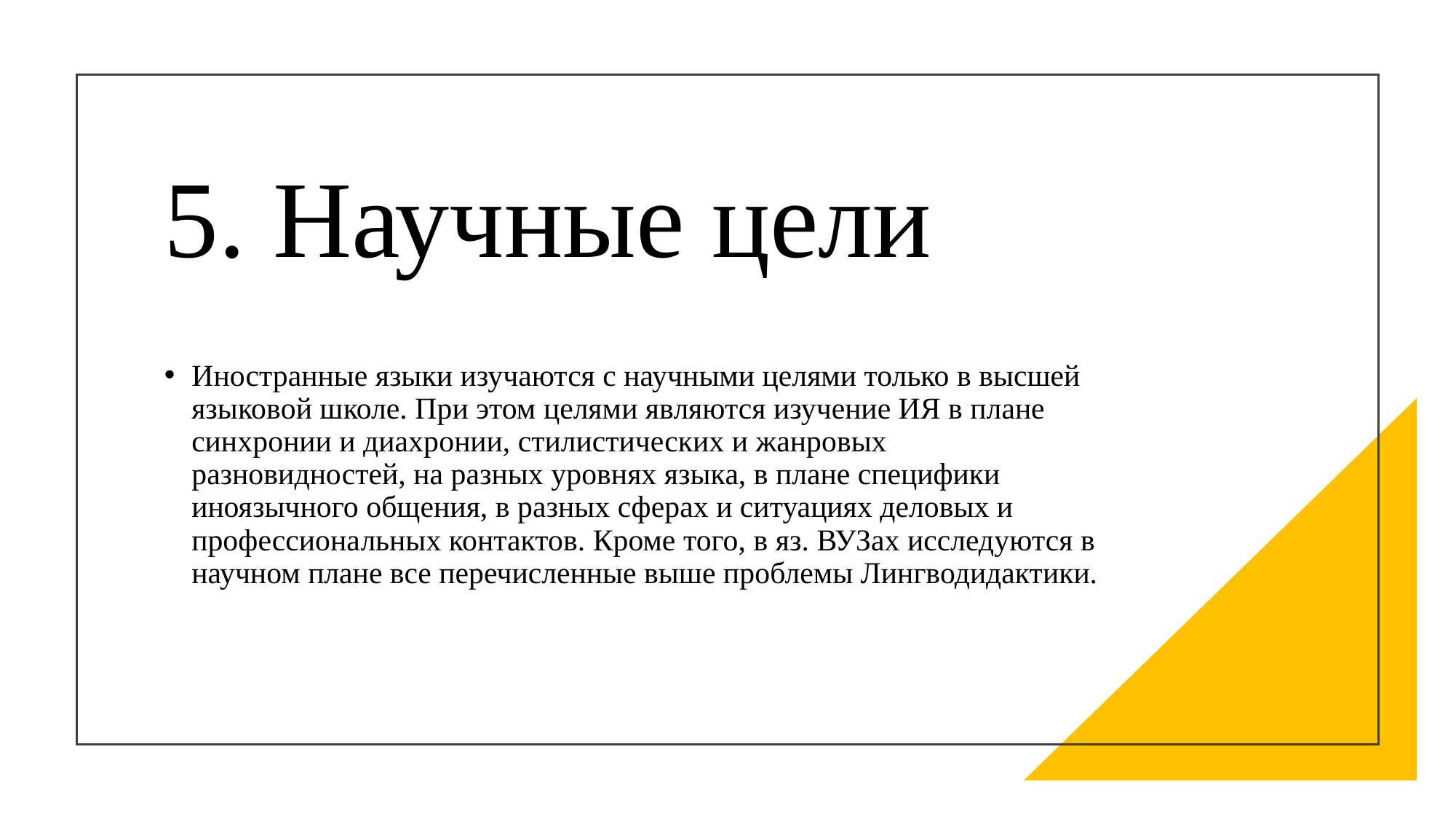

# 5. Научные цели
Иностранные языки изучаются с научными целями только в высшей языковой школе. При этом целями являются изучение ИЯ в плане синхронии и диахронии, стилистических и жанровых разновидностей, на разных уровнях языка, в плане специфики иноязычного общения, в разных сферах и ситуациях деловых и профессиональных контактов. Кроме того, в яз. ВУЗах исследуются в научном плане все перечисленные выше проблемы Лингводидактики.